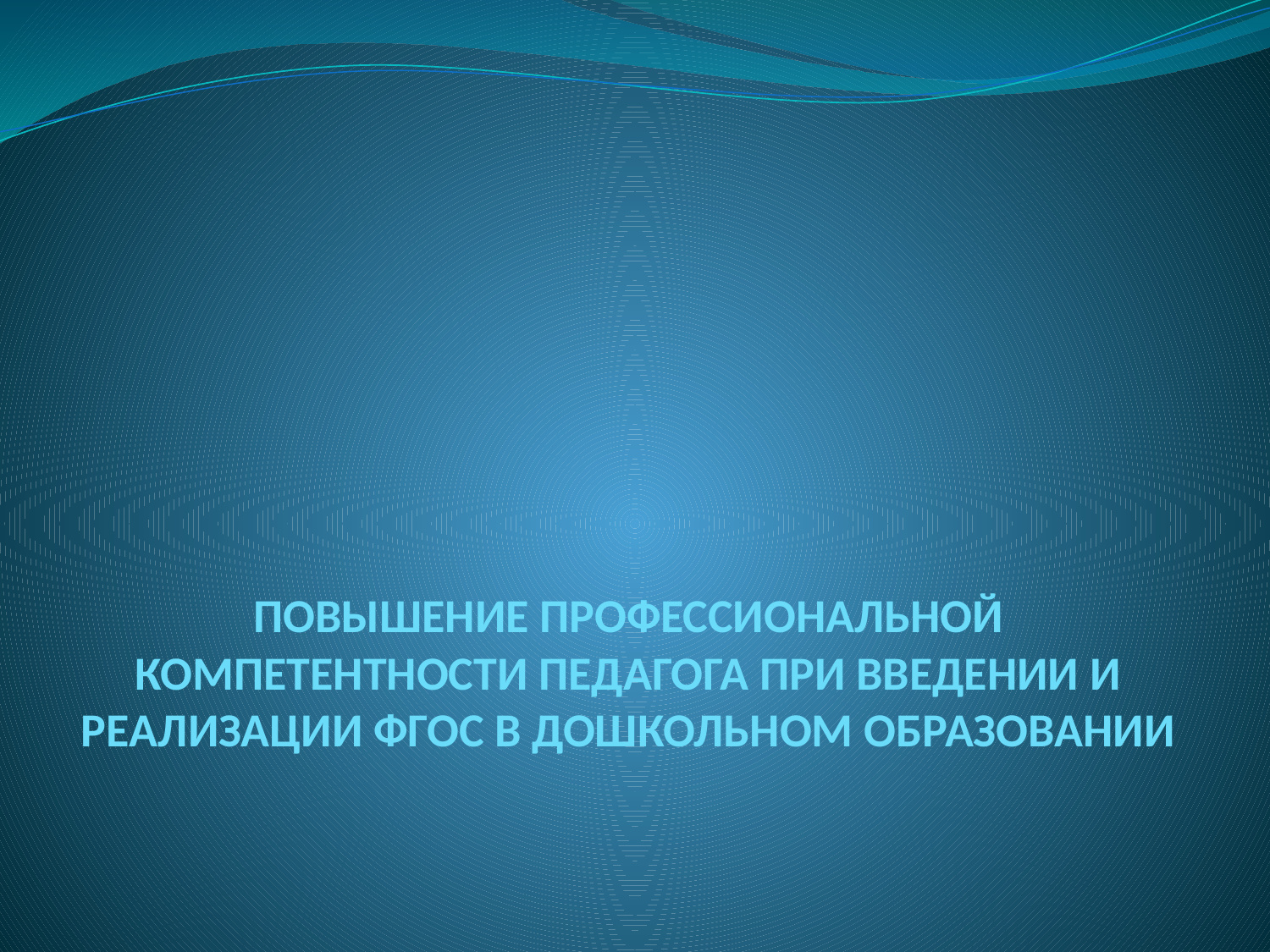

# ПОВЫШЕНИЕ ПРОФЕССИОНАЛЬНОЙ КОМПЕТЕНТНОСТИ ПЕДАГОГА ПРИ ВВЕДЕНИИ И РЕАЛИЗАЦИИ ФГОС В ДОШКОЛЬНОМ ОБРАЗОВАНИИ